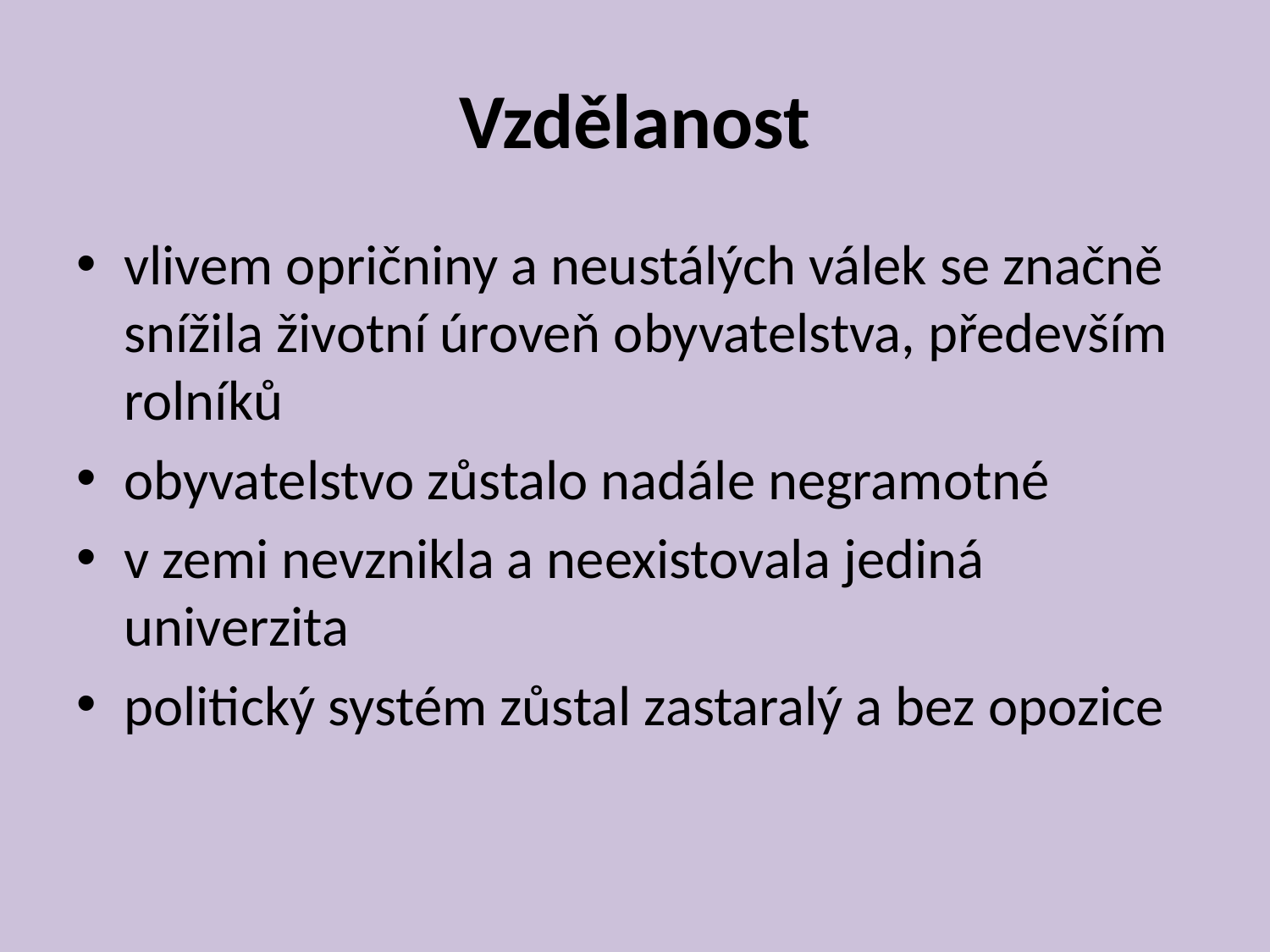

# Vzdělanost
vlivem opričniny a neustálých válek se značně snížila životní úroveň obyvatelstva, především rolníků
obyvatelstvo zůstalo nadále negramotné
v zemi nevznikla a neexistovala jediná univerzita
politický systém zůstal zastaralý a bez opozice